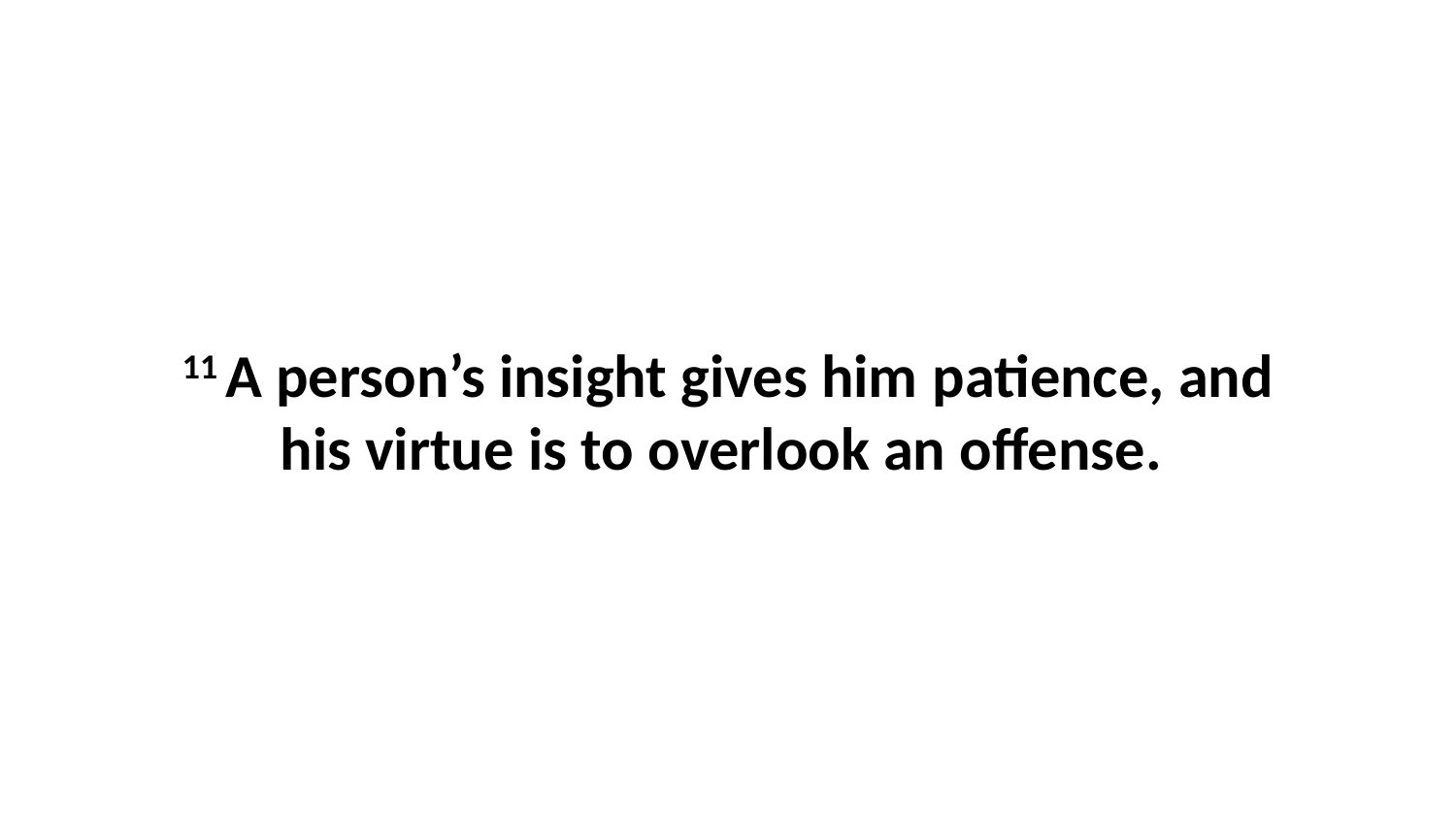

11 A person’s insight gives him patience, and his virtue is to overlook an offense.